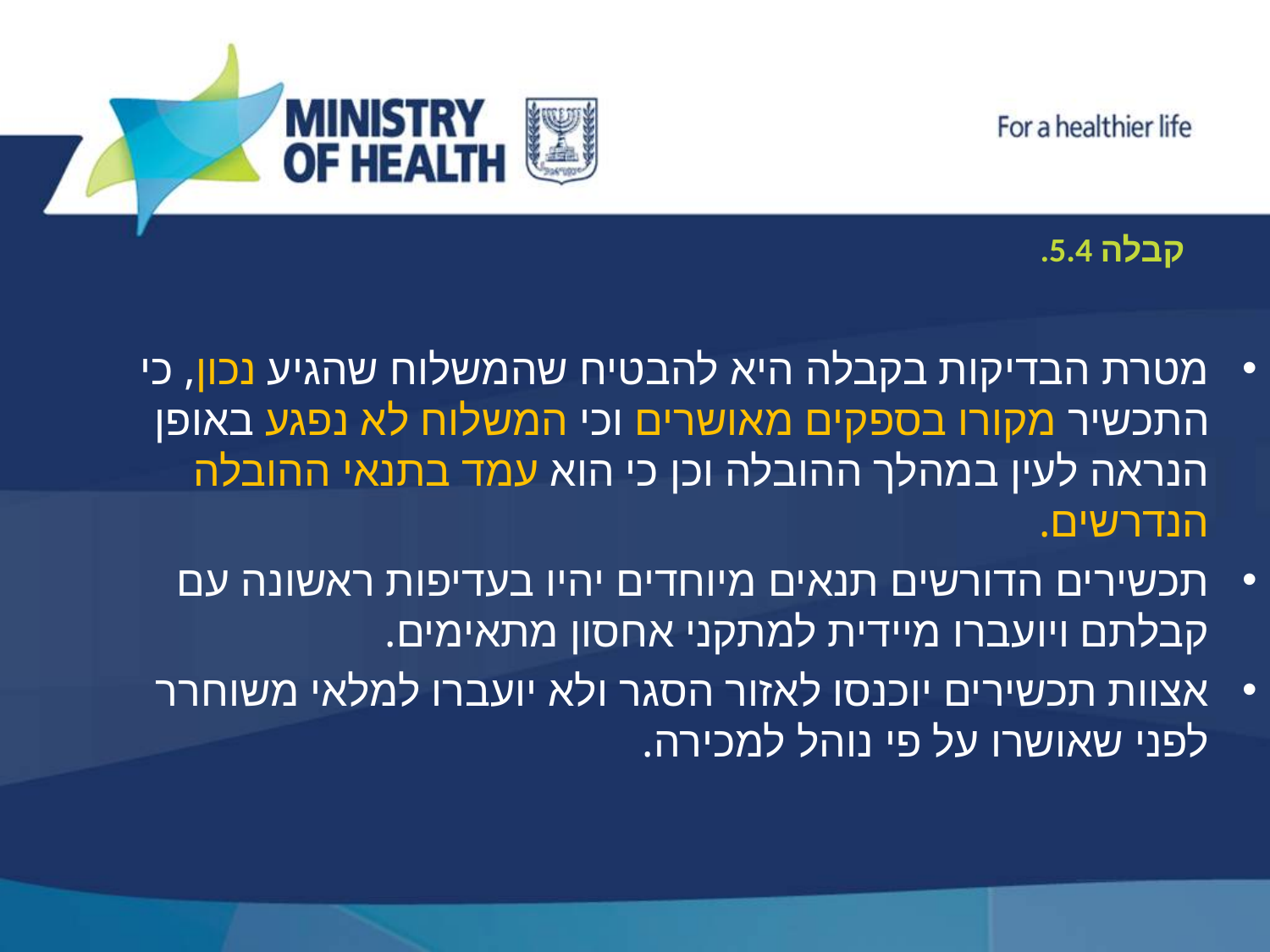

# .5.4 קבלה
מטרת הבדיקות בקבלה היא להבטיח שהמשלוח שהגיע נכון, כי התכשיר מקורו בספקים מאושרים וכי המשלוח לא נפגע באופן הנראה לעין במהלך ההובלה וכן כי הוא עמד בתנאי ההובלה הנדרשים.
תכשירים הדורשים תנאים מיוחדים יהיו בעדיפות ראשונה עם קבלתם ויועברו מיידית למתקני אחסון מתאימים.
אצוות תכשירים יוכנסו לאזור הסגר ולא יועברו למלאי משוחרר לפני שאושרו על פי נוהל למכירה.